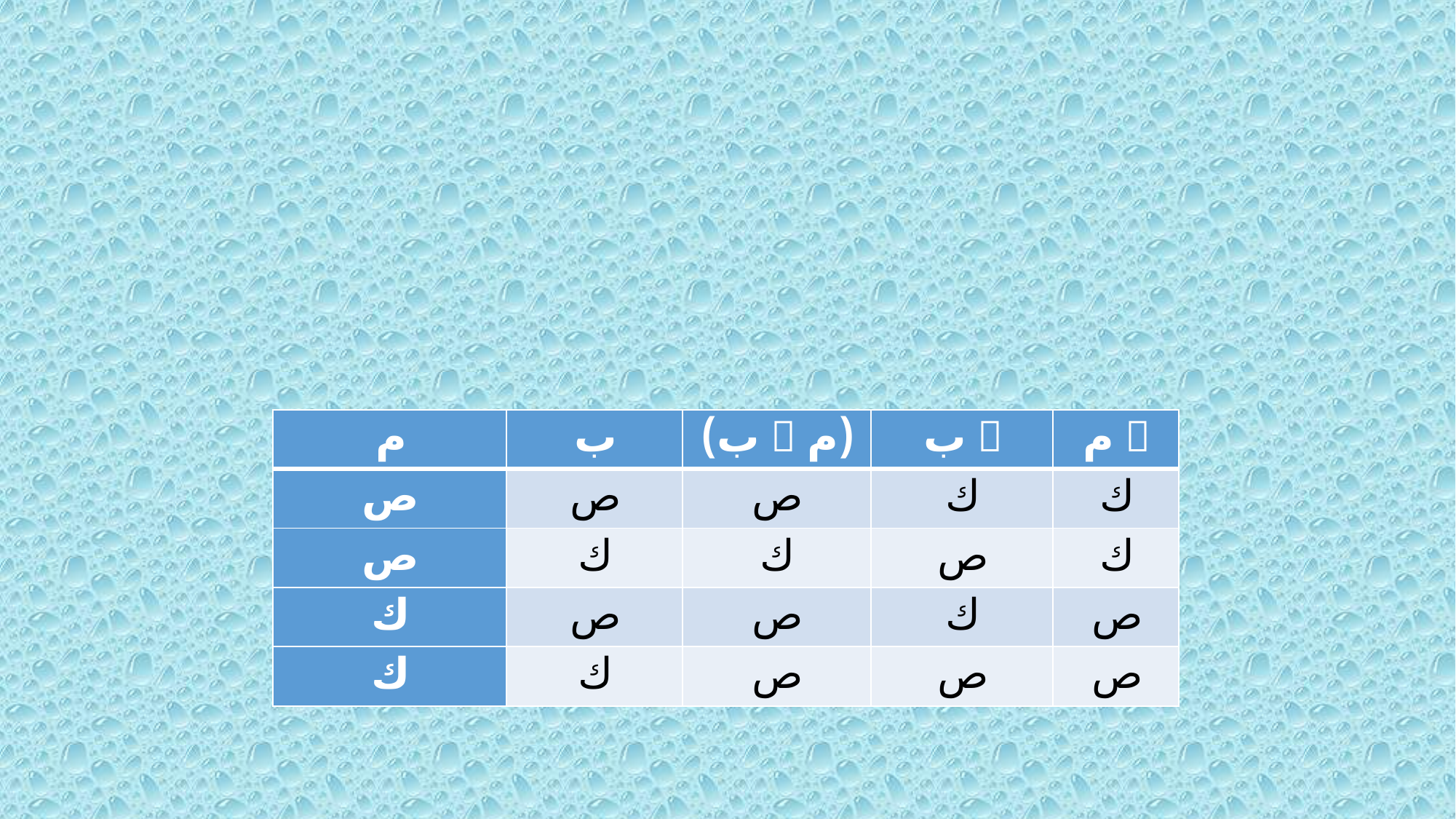

| م | ب | (م ← ب) | ∼ ب | ∼ م |
| --- | --- | --- | --- | --- |
| ص | ص | ص | ك | ك |
| ص | ك | ك | ص | ك |
| ك | ص | ص | ك | ص |
| ك | ك | ص | ص | ص |